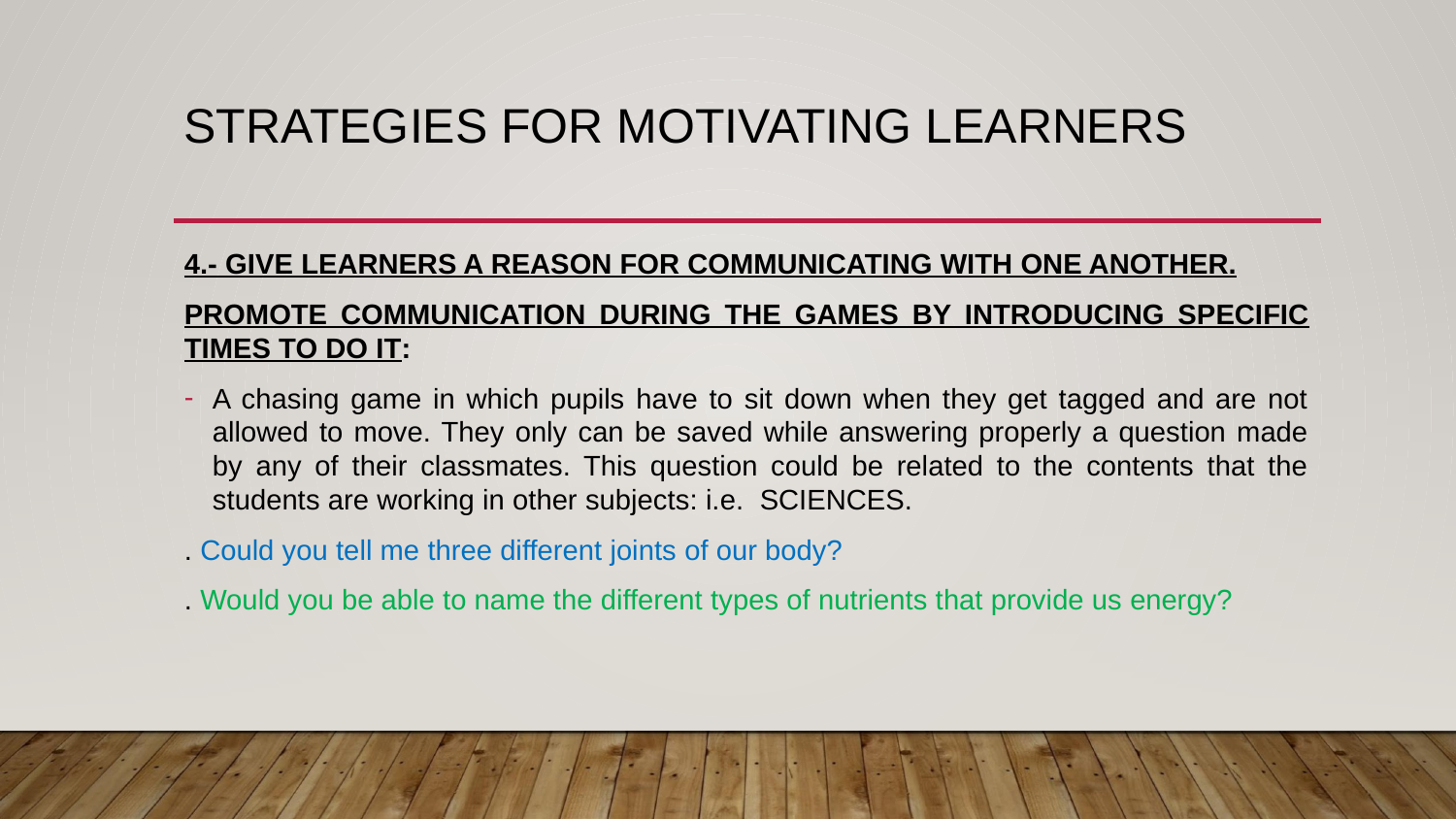

# STRATEGIES FOR MOTIVATING LEARNERS
4.- GIVE LEARNERS A REASON FOR COMMUNICATING WITH ONE ANOTHER.
PROMOTE COMMUNICATION DURING THE GAMES BY INTRODUCING SPECIFIC TIMES TO DO IT:
A chasing game in which pupils have to sit down when they get tagged and are not allowed to move. They only can be saved while answering properly a question made by any of their classmates. This question could be related to the contents that the students are working in other subjects: i.e.  SCIENCES.
. Could you tell me three different joints of our body?
. Would you be able to name the different types of nutrients that provide us energy?